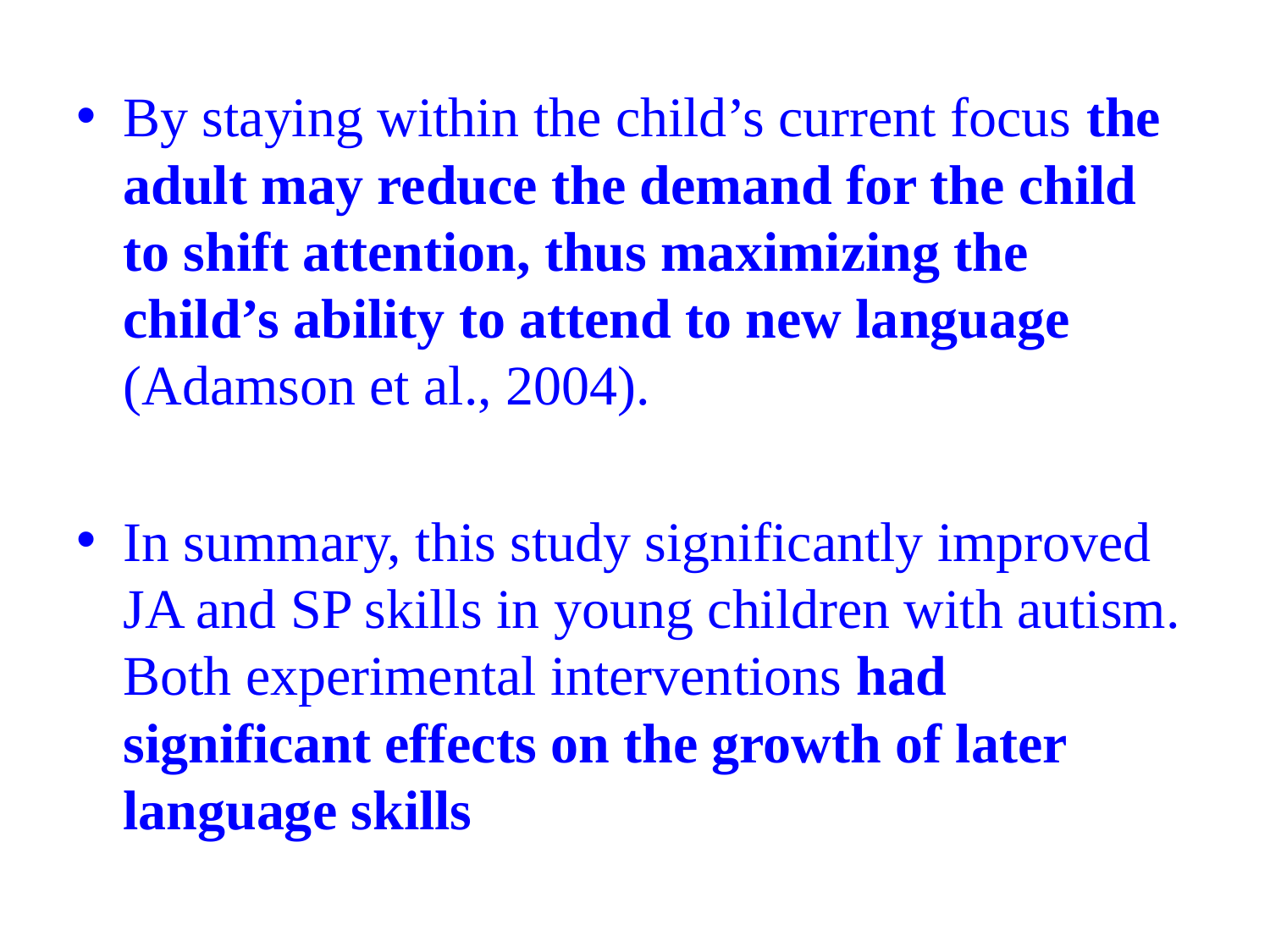

By staying within the child’s current focus the adult may reduce the demand for the child to shift attention, thus maximizing the child’s ability to attend to new language (Adamson et al., 2004).

In summary, this study significantly improved JA and SP skills in young children with autism. Both experimental interventions had significant effects on the growth of later language skills